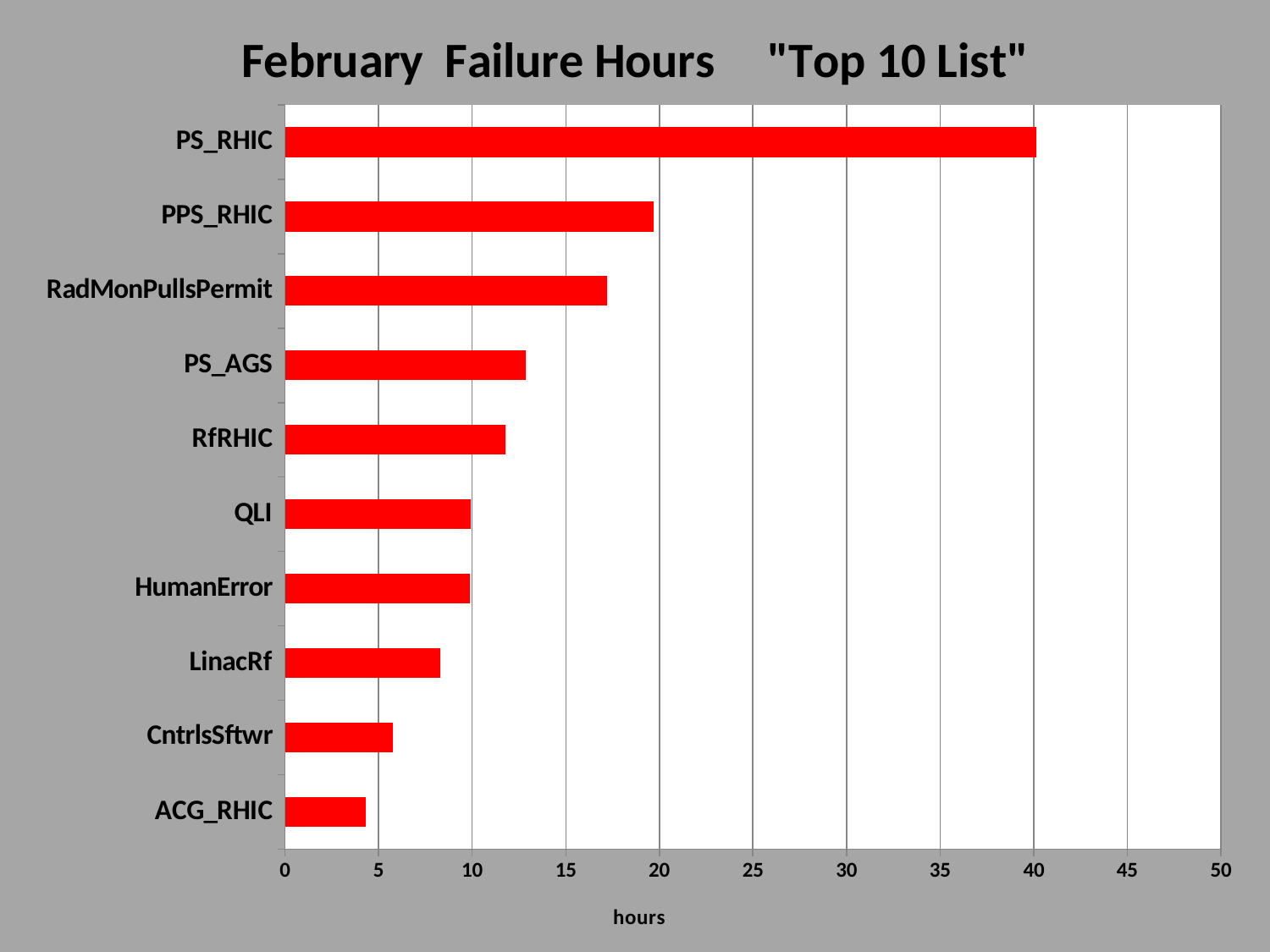

### Chart: February  Failure Hours     "Top 10 List"

| Category |  |
|---|---|
| ACG_RHIC | 4.3 |
| CntrlsSftwr | 5.739999999999999 |
| LinacRf | 8.300000000000002 |
| HumanError | 9.870000000000003 |
| QLI | 9.94 |
| RfRHIC | 11.760000000000002 |
| PS_AGS | 12.870000000000006 |
| RadMonPullsPermit | 17.22 |
| PPS_RHIC | 19.709999999999987 |
| PS_RHIC | 40.12000000000001 |